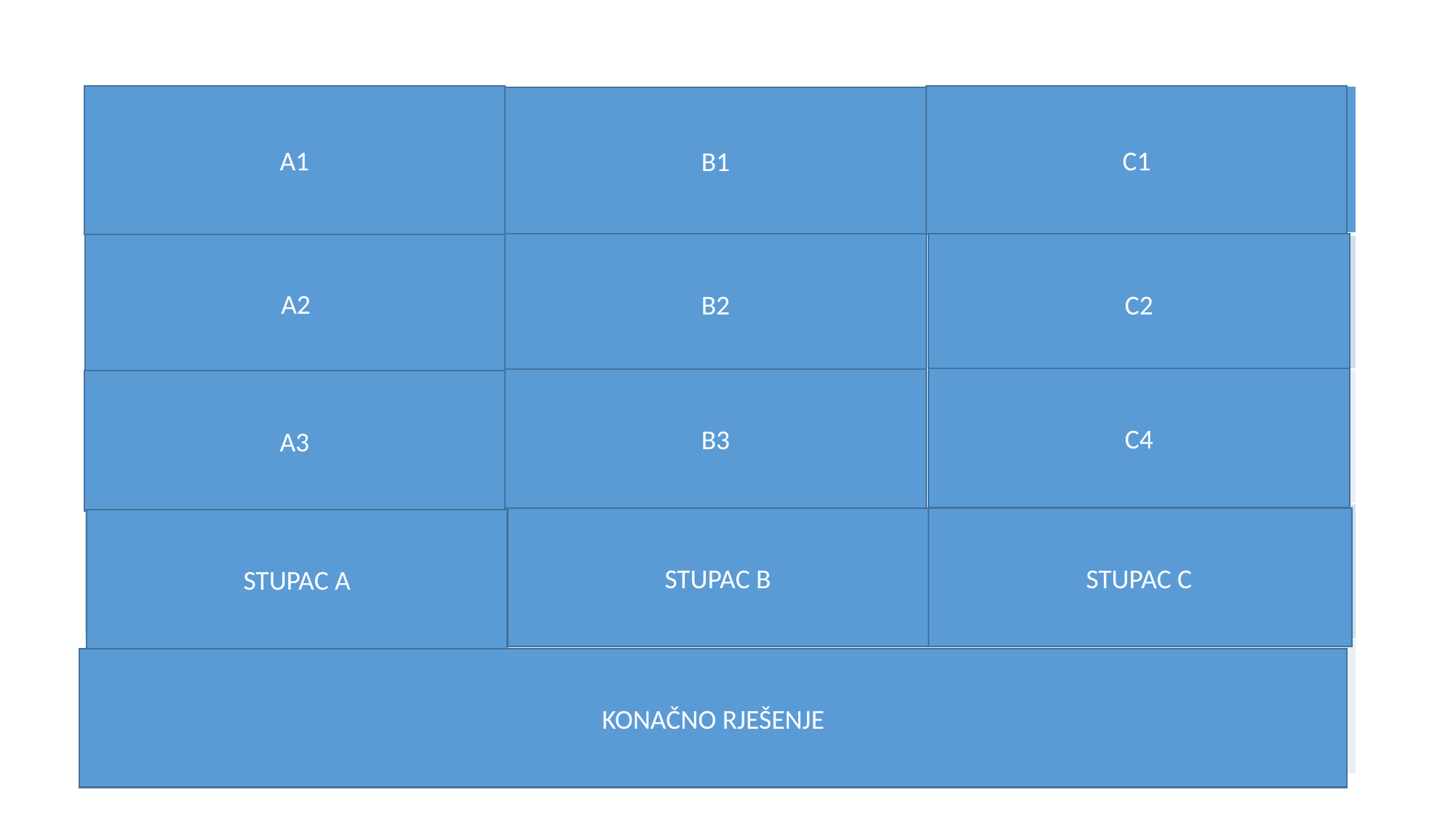

| UČE DJECU | U NJOJ SE UČI | ZASLON |
| --- | --- | --- |
| RADE U ŠKOLI | IMA UČIONICE | MIŠ |
| KNJIGE | U NJOJ RADE UČITELJI | TIPKOVNICA |
| UČIETELJI | ŠKOLA | RAČUNALO |
| E-DNEVNIK |  |  |
A1
C1
B1
B2
C2
A2
C4
B3
A3
STUPAC B
STUPAC C
STUPAC A
KONAČNO RJEŠENJE